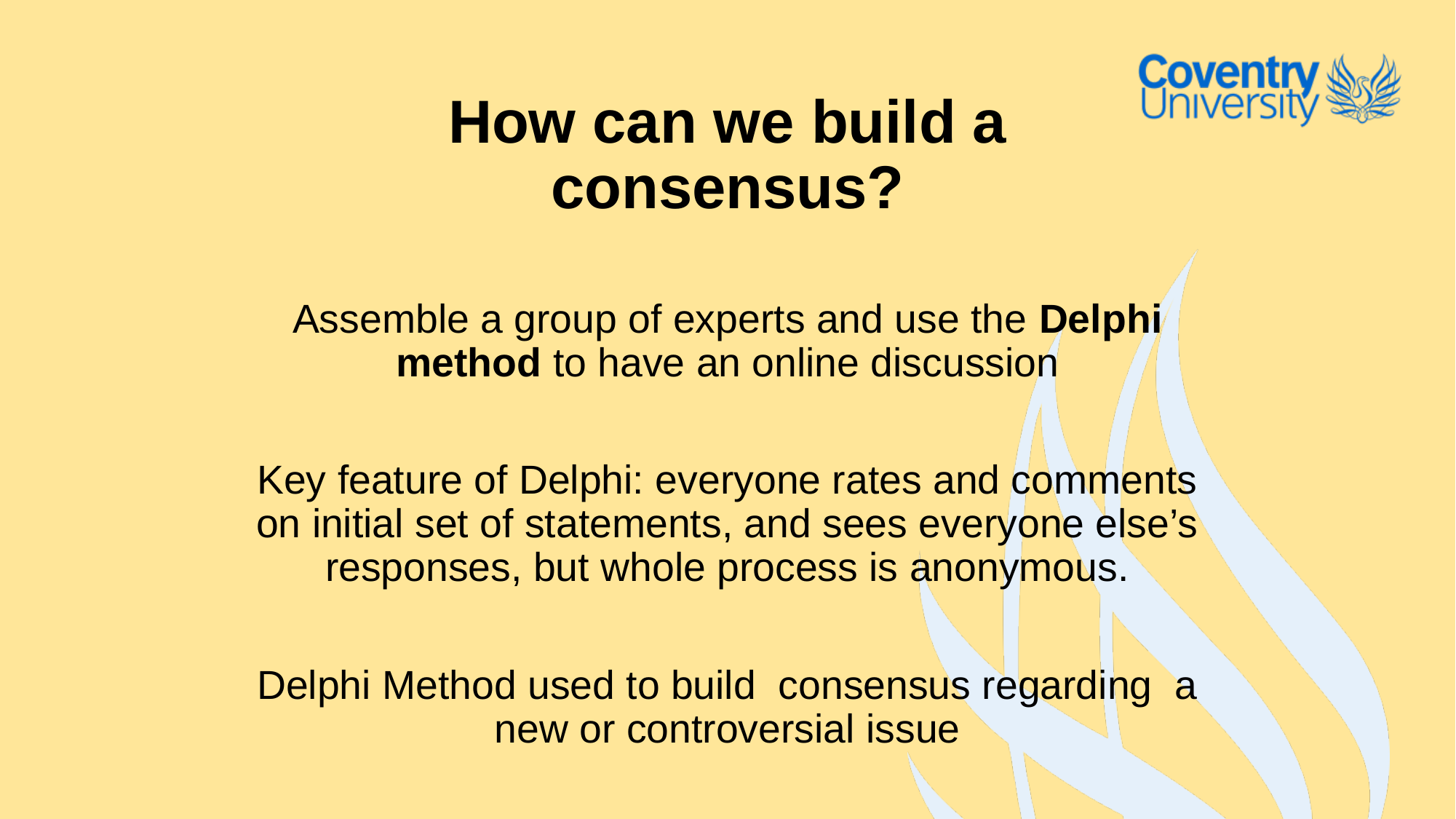

# How can we build a consensus?
Assemble a group of experts and use the Delphi method to have an online discussion

Key feature of Delphi: everyone rates and comments on initial set of statements, and sees everyone else’s responses, but whole process is anonymous.

Delphi Method used to build  consensus regarding  a new or controversial issue